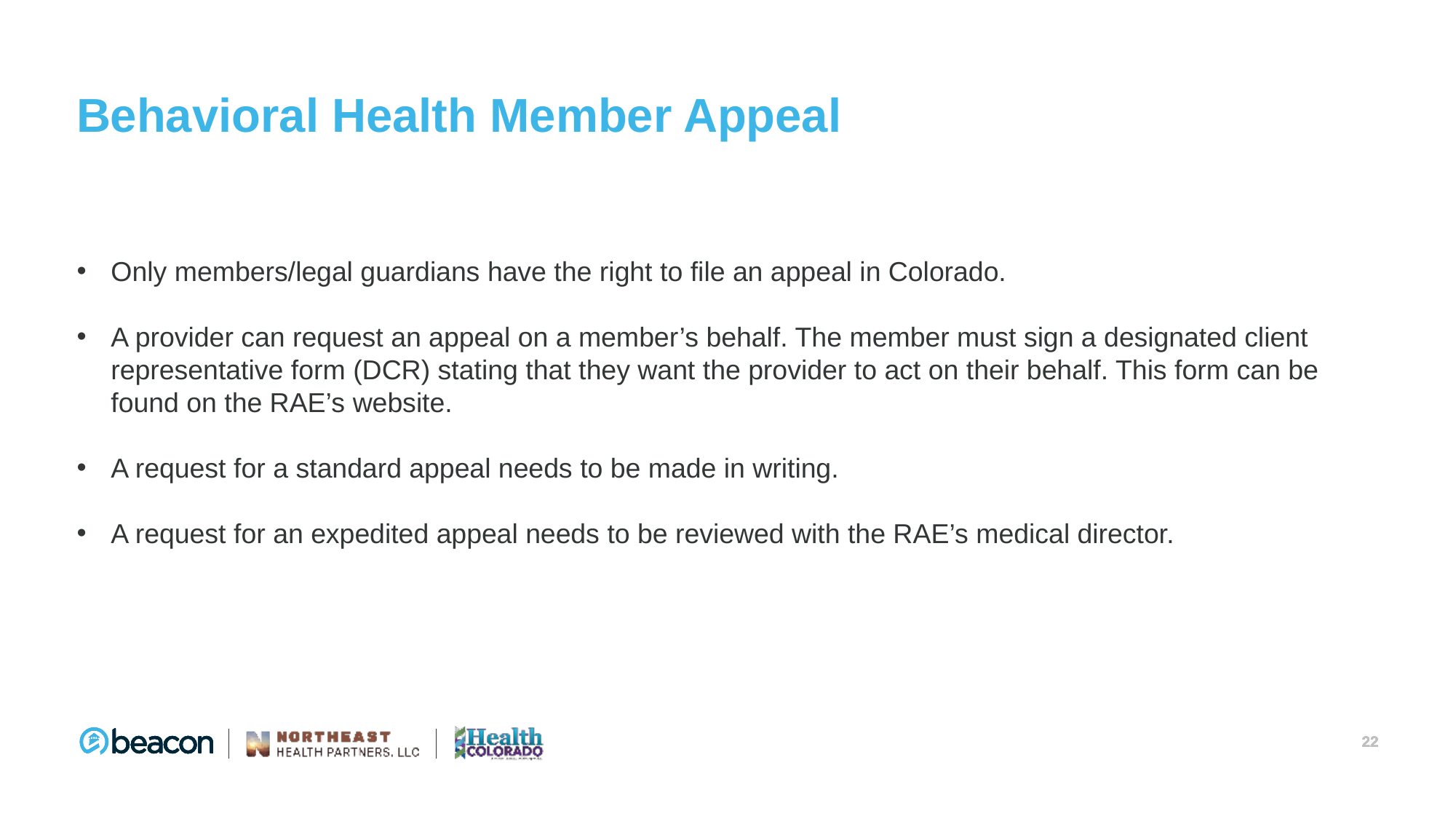

# Behavioral Health Member Appeal
Only members/legal guardians have the right to file an appeal in Colorado.

A provider can request an appeal on a member’s behalf. The member must sign a designated client representative form (DCR) stating that they want the provider to act on their behalf. This form can be found on the RAE’s website.

A request for a standard appeal needs to be made in writing.

A request for an expedited appeal needs to be reviewed with the RAE’s medical director.